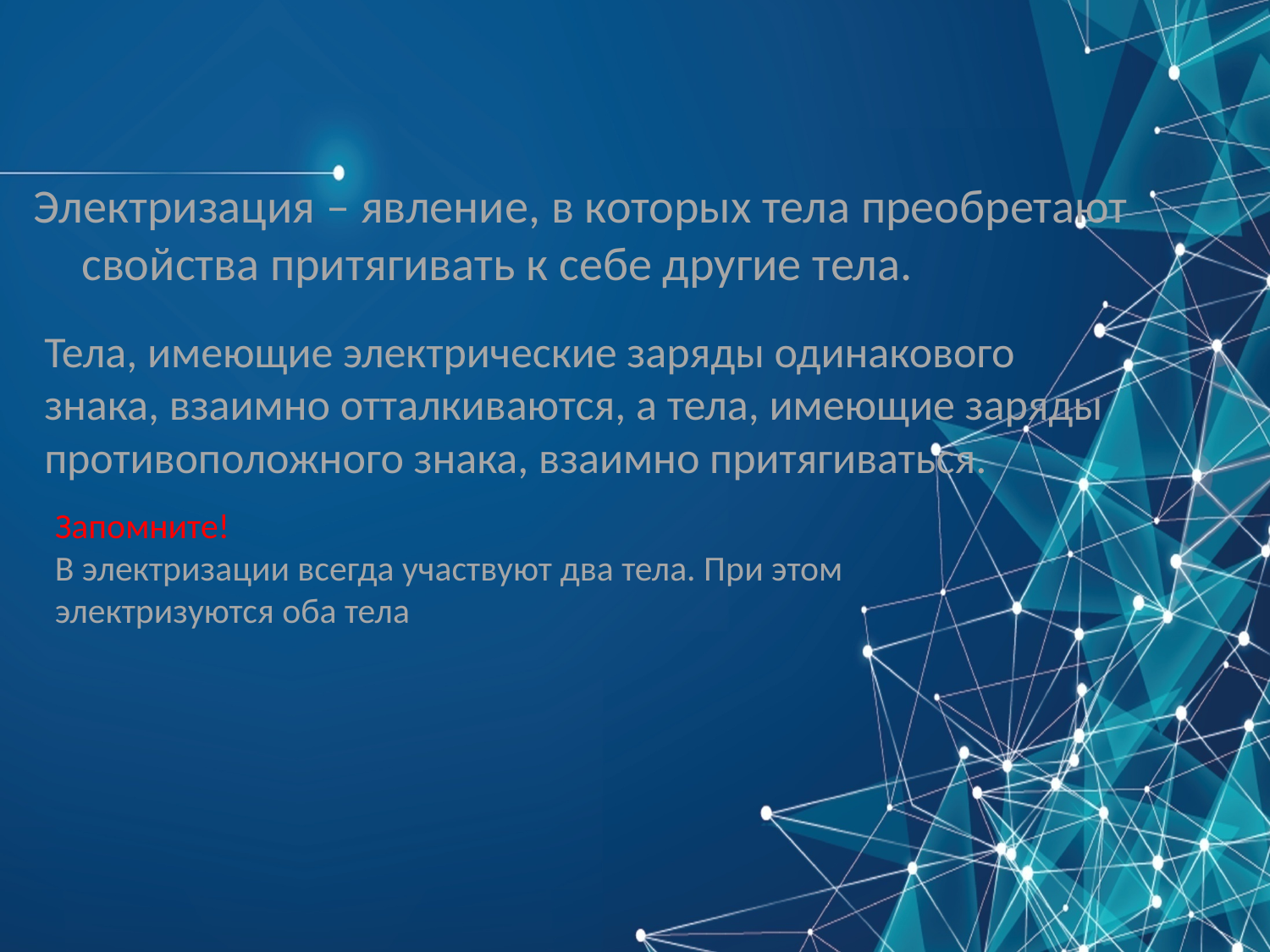

Электризация – явление, в которых тела преобретают свойства притягивать к себе другие тела.
Тела, имеющие электрические заряды одинакового знака, взаимно отталкиваются, а тела, имеющие заряды
противоположного знака, взаимно притягиваться.
Запомните!
В электризации всегда участвуют два тела. При этом электризуются оба тела